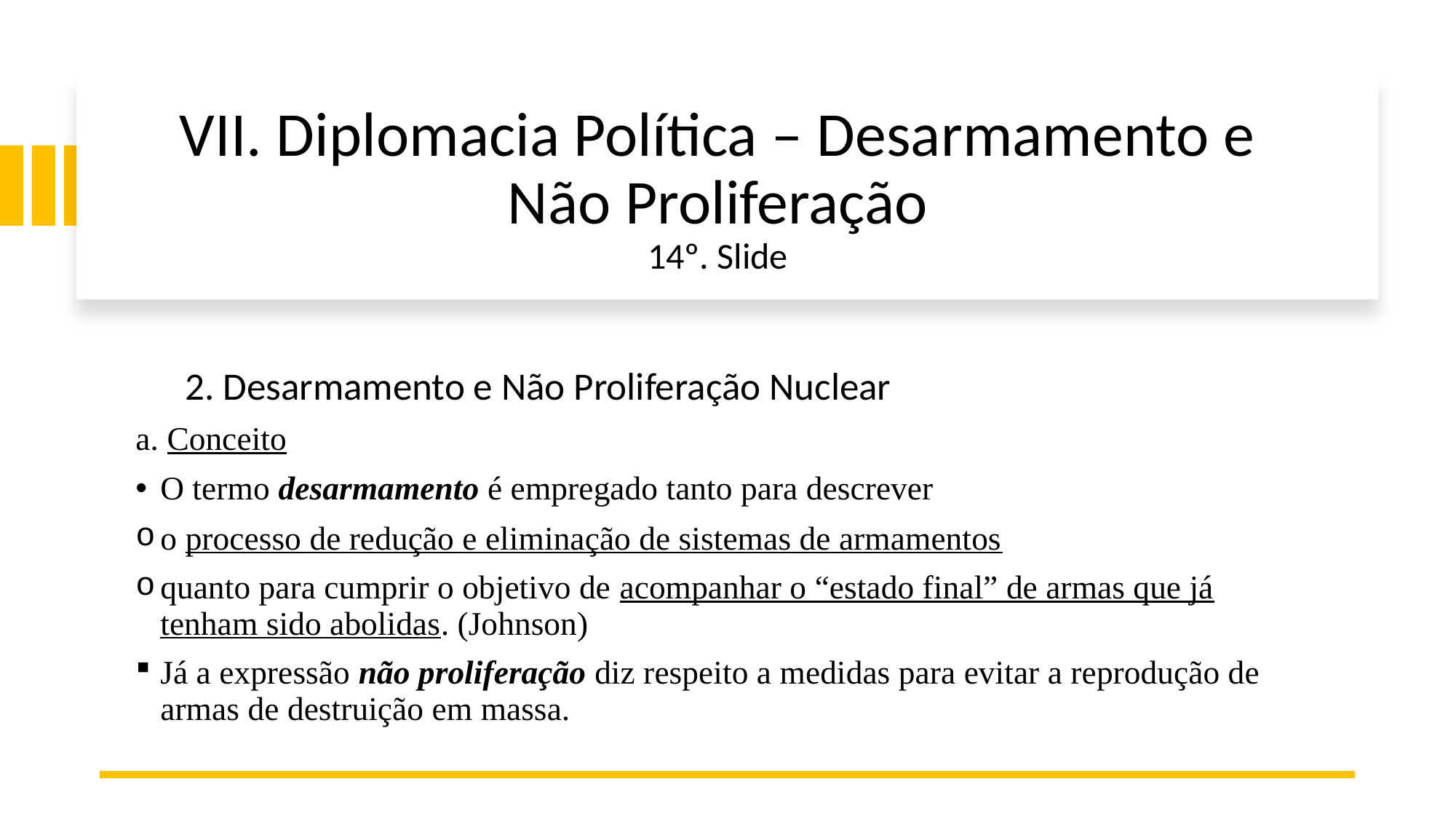

# VII. Diplomacia Política – Desarmamento e Não Proliferação 14º. Slide

2. Desarmamento e Não Proliferação Nuclear
a. Conceito
O termo desarmamento é empregado tanto para descrever
o processo de redução e eliminação de sistemas de armamentos
quanto para cumprir o objetivo de acompanhar o “estado final” de armas que já tenham sido abolidas. (Johnson)
Já a expressão não proliferação diz respeito a medidas para evitar a reprodução de armas de destruição em massa.